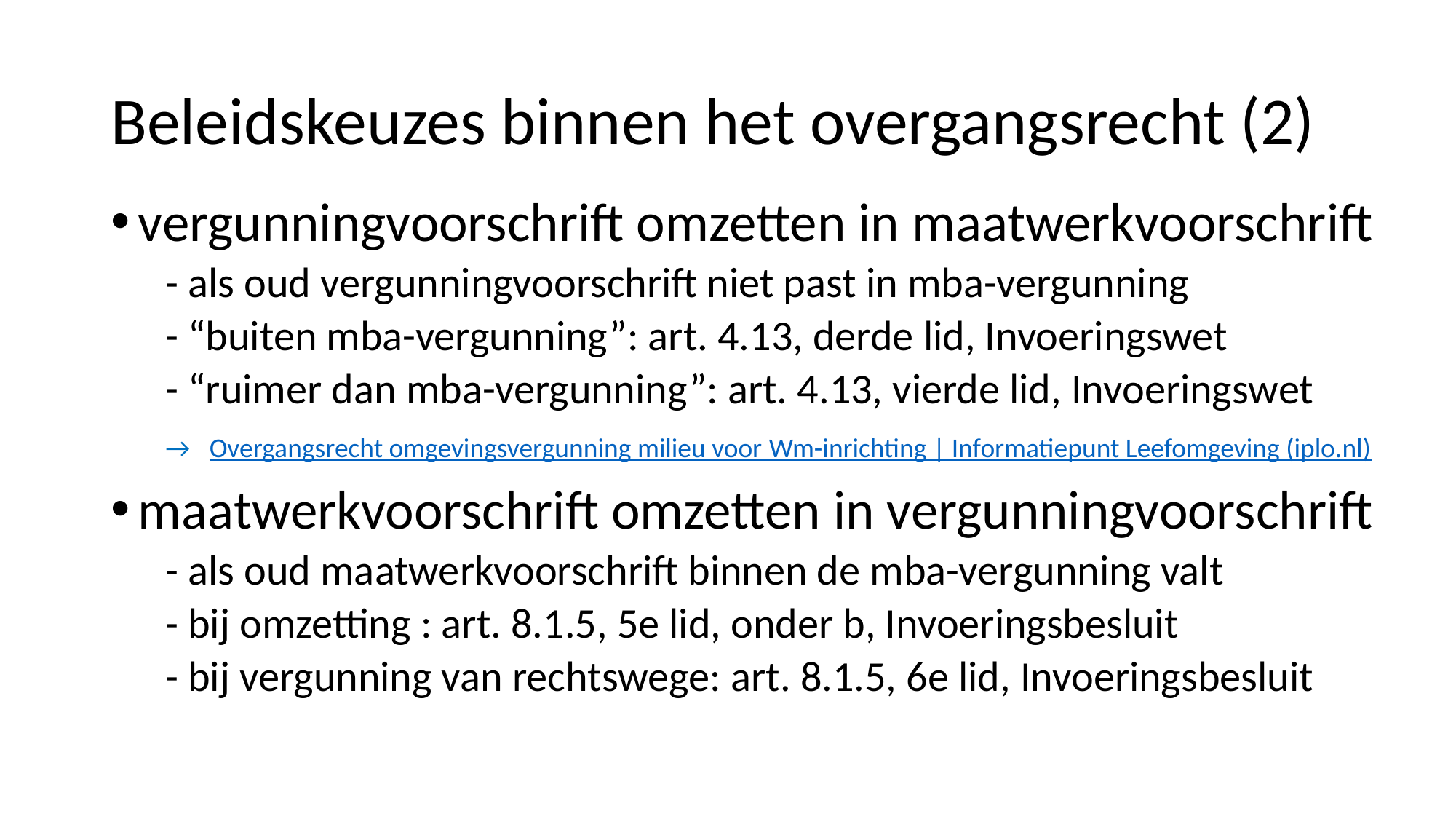

# Beleidskeuzes binnen het overgangsrecht (2)
vergunningvoorschrift omzetten in maatwerkvoorschrift
- als oud vergunningvoorschrift niet past in mba-vergunning
- “buiten mba-vergunning”: art. 4.13, derde lid, Invoeringswet
- “ruimer dan mba-vergunning”: art. 4.13, vierde lid, Invoeringswet
→  Overgangsrecht omgevingsvergunning milieu voor Wm-inrichting | Informatiepunt Leefomgeving (iplo.nl)
maatwerkvoorschrift omzetten in vergunningvoorschrift
- als oud maatwerkvoorschrift binnen de mba-vergunning valt
- bij omzetting : art. 8.1.5, 5e lid, onder b, Invoeringsbesluit
- bij vergunning van rechtswege: art. 8.1.5, 6e lid, Invoeringsbesluit